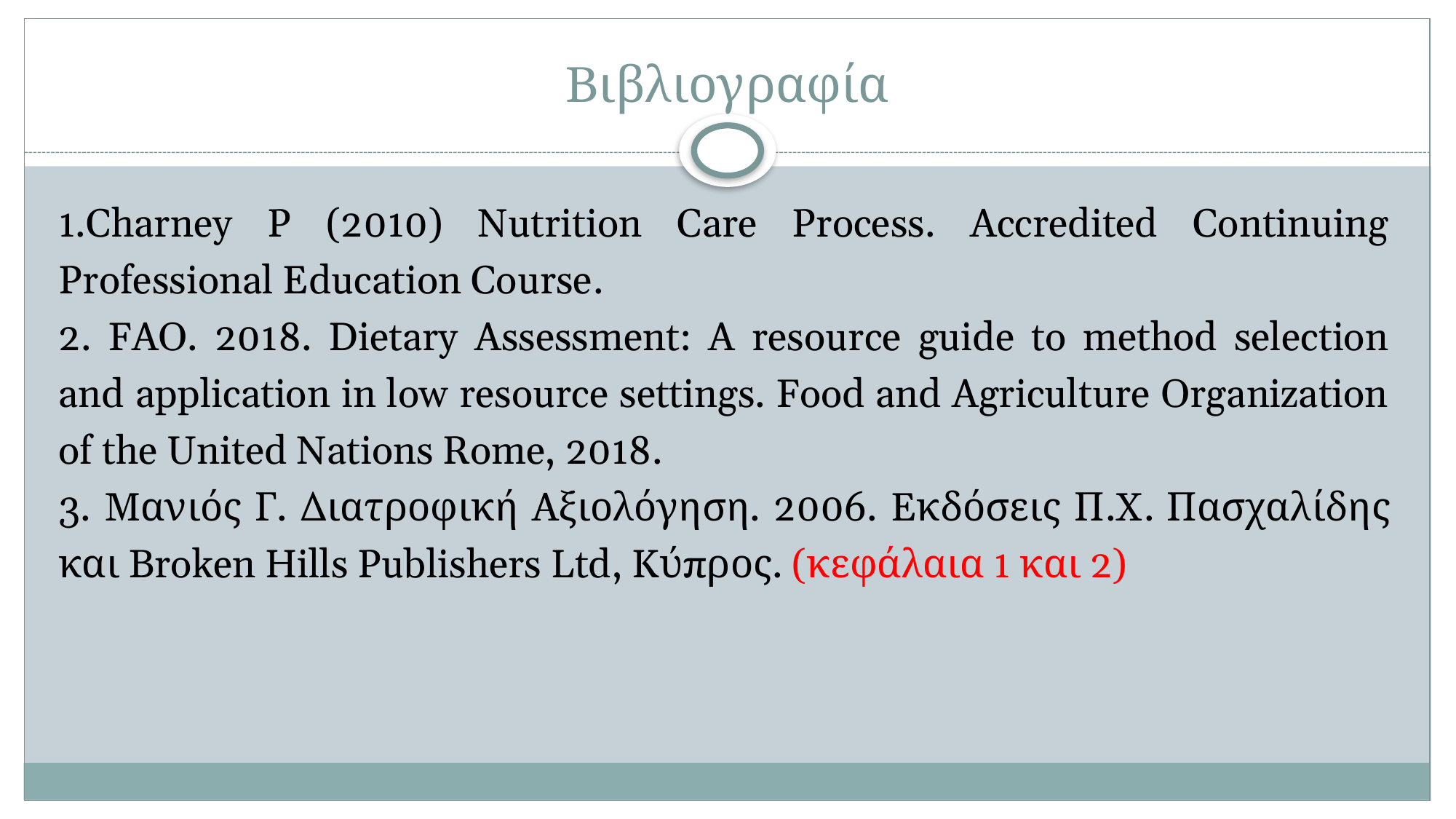

# Βιβλιογραφία
1.Charney P (2010) Nutrition Care Process. Accredited Continuing Professional Education Course.
2. FAO. 2018. Dietary Assessment: A resource guide to method selection and application in low resource settings. Food and Agriculture Organization of the United Nations Rome, 2018.
3. Μανιός Γ. Διατροφική Αξιολόγηση. 2006. Εκδόσεις Π.Χ. Πασχαλίδης και Broken Hills Publishers Ltd, Kύπρος. (κεφάλαια 1 και 2)